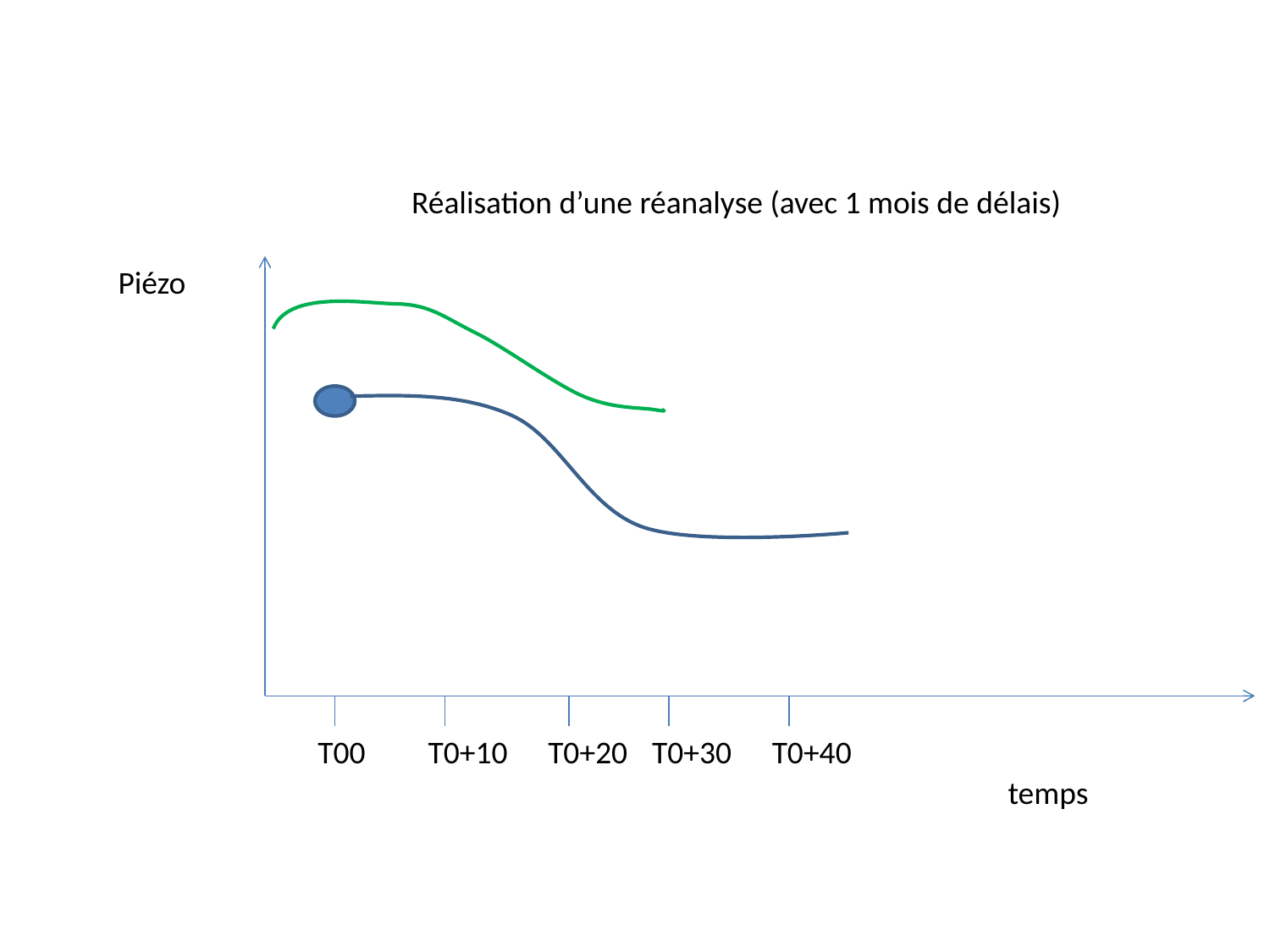

Réalisation d’une réanalyse (avec 1 mois de délais)
Piézo

T00
T0+10
T0+20
T0+30
T0+40
temps